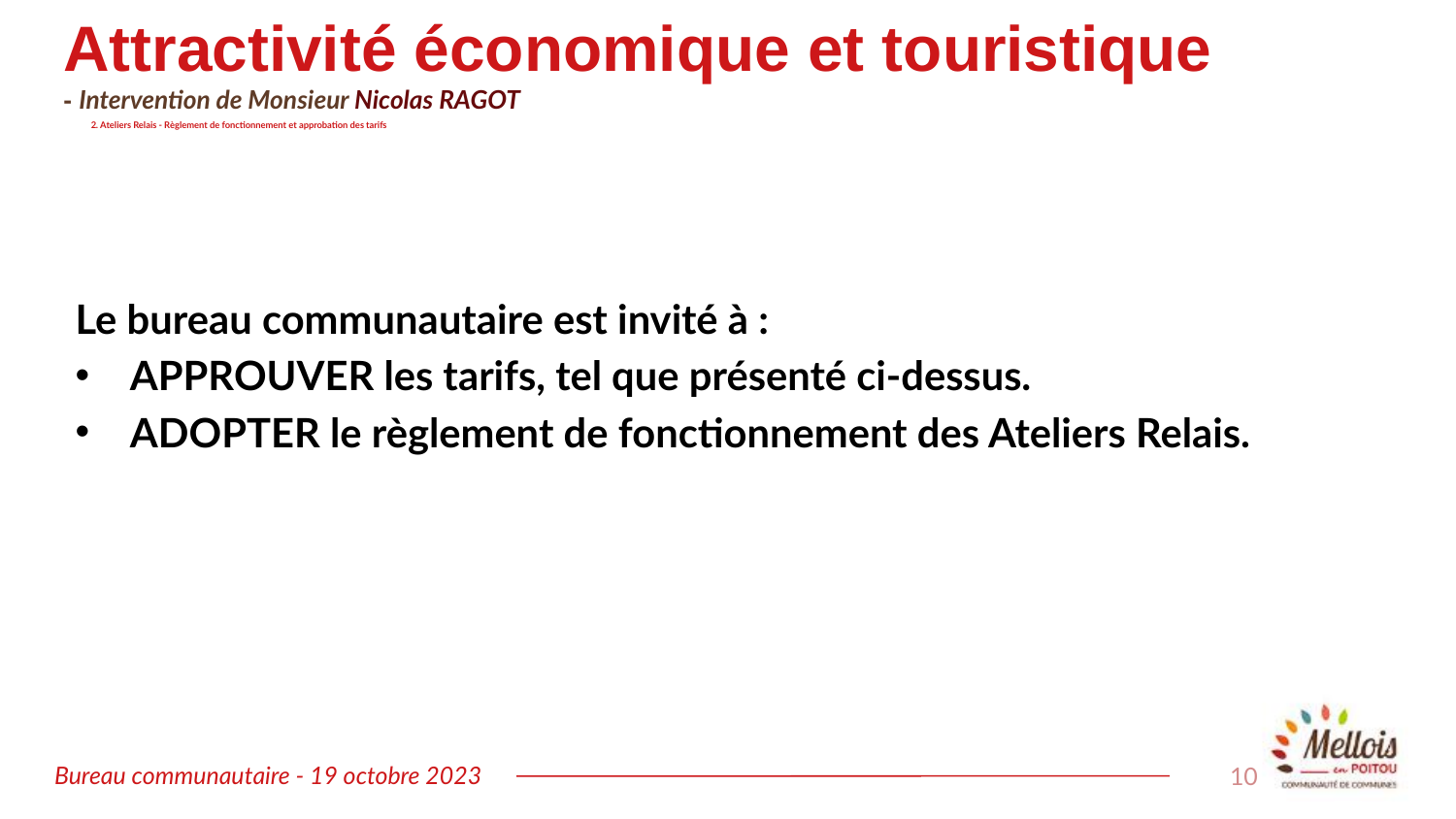

Attractivité économique et touristique
- Intervention de Monsieur Nicolas RAGOT
# 2. Ateliers Relais - Règlement de fonctionnement et approbation des tarifs

Le bureau communautaire est invité à :
APPROUVER les tarifs, tel que présenté ci-dessus.
ADOPTER le règlement de fonctionnement des Ateliers Relais.
Bureau communautaire - 19 octobre 2023
10